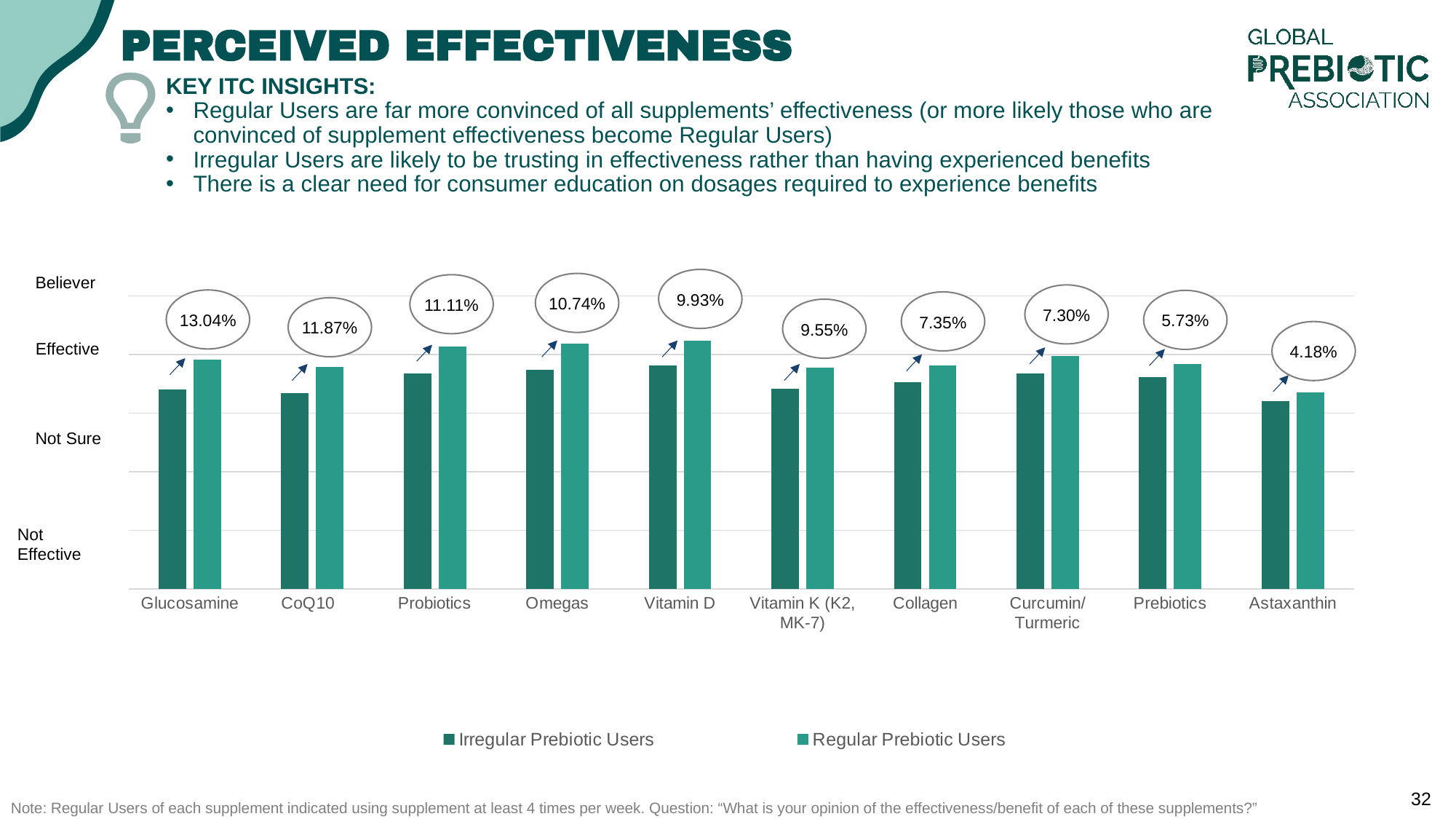

# Perceived Effectiveness
KEY ITC INSIGHTS:​
Regular Users are far more convinced of all supplements’ effectiveness (or more likely those who are convinced of supplement effectiveness become Regular Users)​
Irregular Users are likely to be trusting in effectiveness rather than having experienced benefits​
There is a clear need for consumer education on dosages required to experience benefits

### Chart

| Category | Irregular Prebiotic Users | Regular Prebiotic Users |
|---|---|---|
| Glucosamine | 3.4 | 3.91 |
| CoQ10   | 3.34 | 3.79 |
| Probiotics | 3.68 | 4.14 |
| Omegas | 3.74 | 4.19 |
| Vitamin D | 3.81 | 4.23 |
| Vitamin K (K2, MK-7) | 3.41 | 3.77 |
| Collagen | 3.53 | 3.81 |
| Curcumin/Turmeric | 3.68 | 3.97 |
| Prebiotics | 3.62 | 3.84 |
| Astaxanthin | 3.21 | 3.35 |
Believer

9.93%

10.74%
11.11%

7.30%
13.04%
5.73%
7.35%
11.87%
9.55%

Effective
4.18%
Not Sure
Not Effective
Note: Regular Users of each supplement indicated using supplement at least 4 times per week. Question: “What is your opinion of the effectiveness/benefit of each of these supplements?”